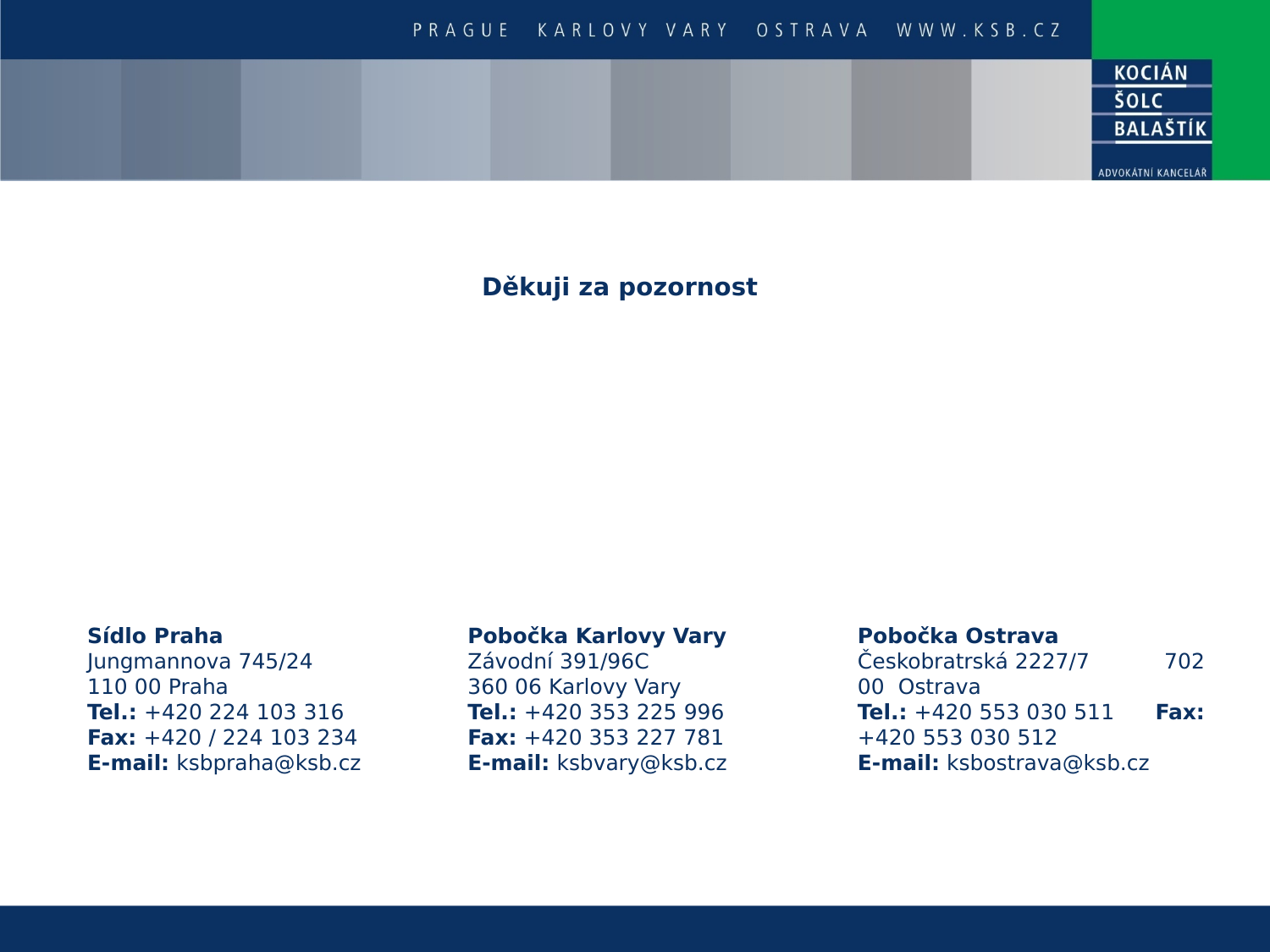

Děkuji za pozornost

Sídlo Praha
Jungmannova 745/24                  110 00 Praha
Tel.: +420 224 103 316          Fax: +420 / 224 103 234
E-mail: ksbpraha@ksb.cz
Pobočka Karlovy Vary
Závodní 391/96C
360 06 Karlovy Vary
Tel.: +420 353 225 996          Fax: +420 353 227 781
E-mail: ksbvary@ksb.cz
Pobočka Ostrava
Českobratrská 2227/7           702 00  Ostrava
Tel.: +420 553 030 511      Fax: +420 553 030 512
E-mail: ksbostrava@ksb.cz